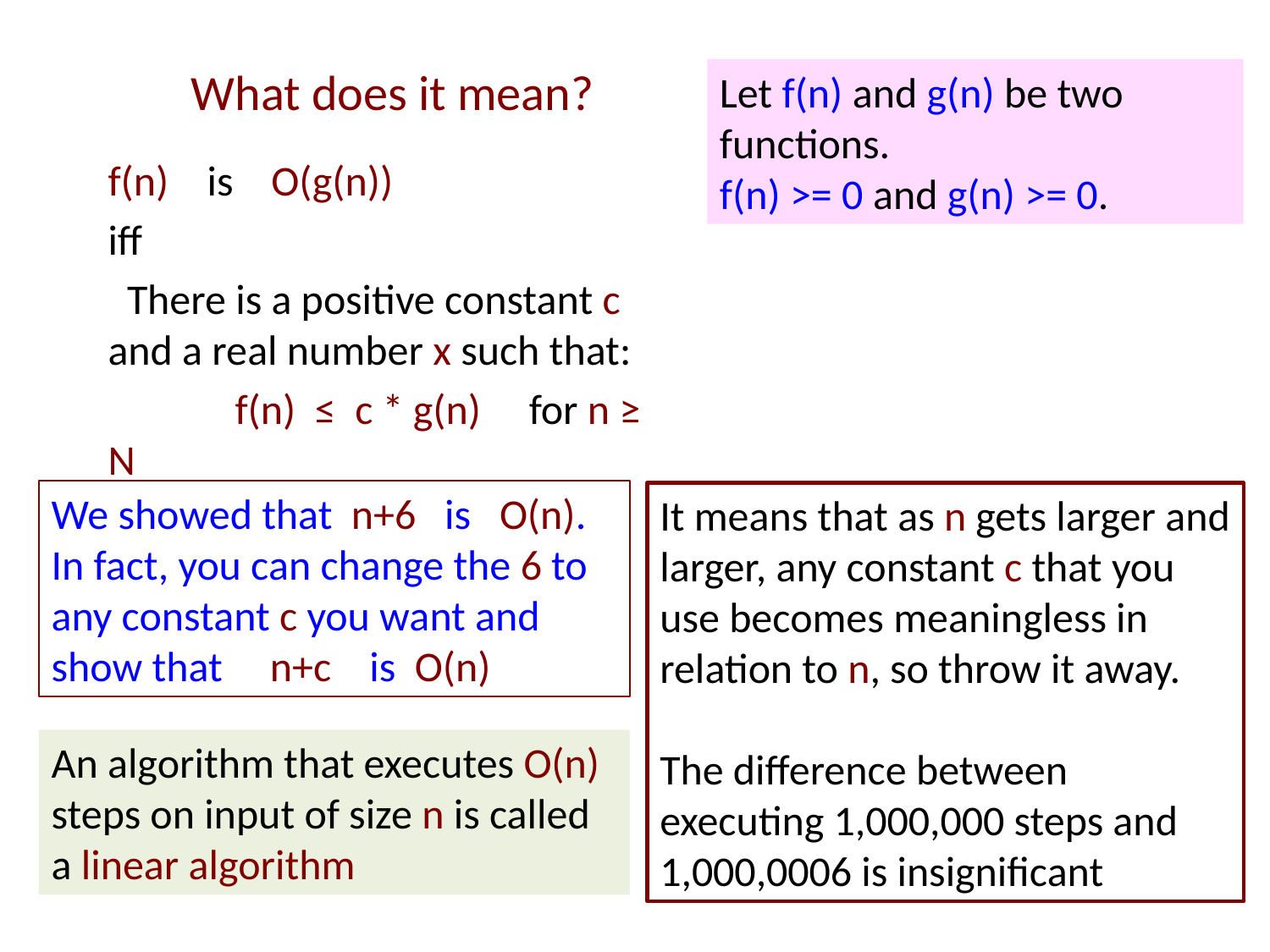

# What does it mean?
Let f(n) and g(n) be two functions.
f(n) >= 0 and g(n) >= 0.
f(n)    is    O(g(n))
iff
  There is a positive constant c and a real number x such that:
	f(n)  ≤  c * g(n)     for n ≥ N
We showed that  n+6   is   O(n).
In fact, you can change the 6 to any constant c you want and show that     n+c    is  O(n)
It means that as n gets larger and larger, any constant c that you use becomes meaningless in relation to n, so throw it away.

The difference between executing 1,000,000 steps and 1,000,0006 is insignificant
An algorithm that executes O(n) steps on input of size n is called a linear algorithm